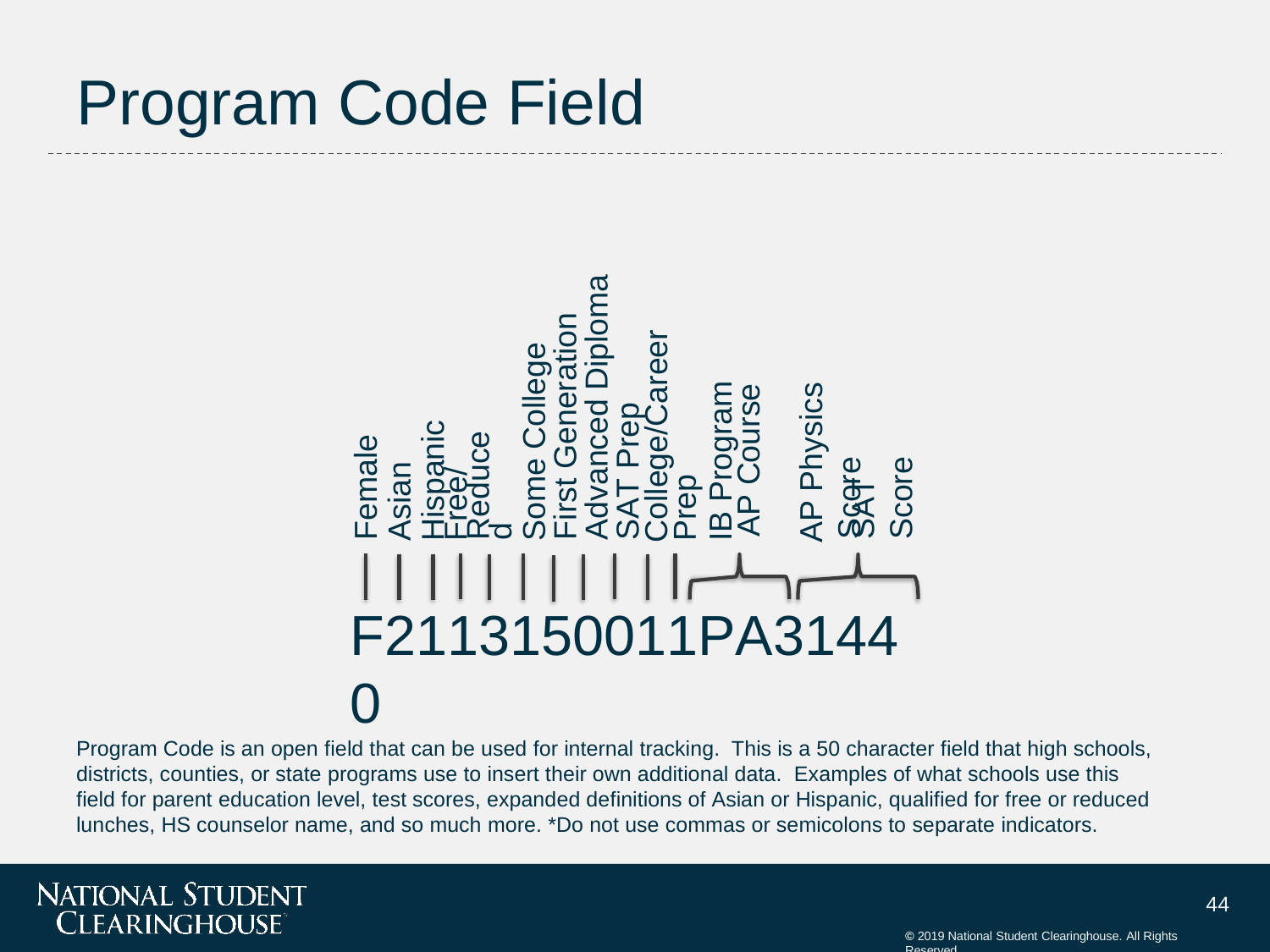

# Program Code Field

Female Asian Hispanic
Free/Reduced
Some College First Generation Advanced Diploma SAT Prep
College/Career Prep
IB Program AP Course
AP Physics Score
SAT Score

F2113150011PA31440
Program Code is an open field that can be used for internal tracking.  This is a 50 character field that high schools, districts, counties, or state programs use to insert their own additional data.  Examples of what schools use this field for parent education level, test scores, expanded definitions of Asian or Hispanic, qualified for free or reduced lunches, HS counselor name, and so much more. *Do not use commas or semicolons to separate indicators.

44
© 2019 National Student Clearinghouse. All Rights Reserved.